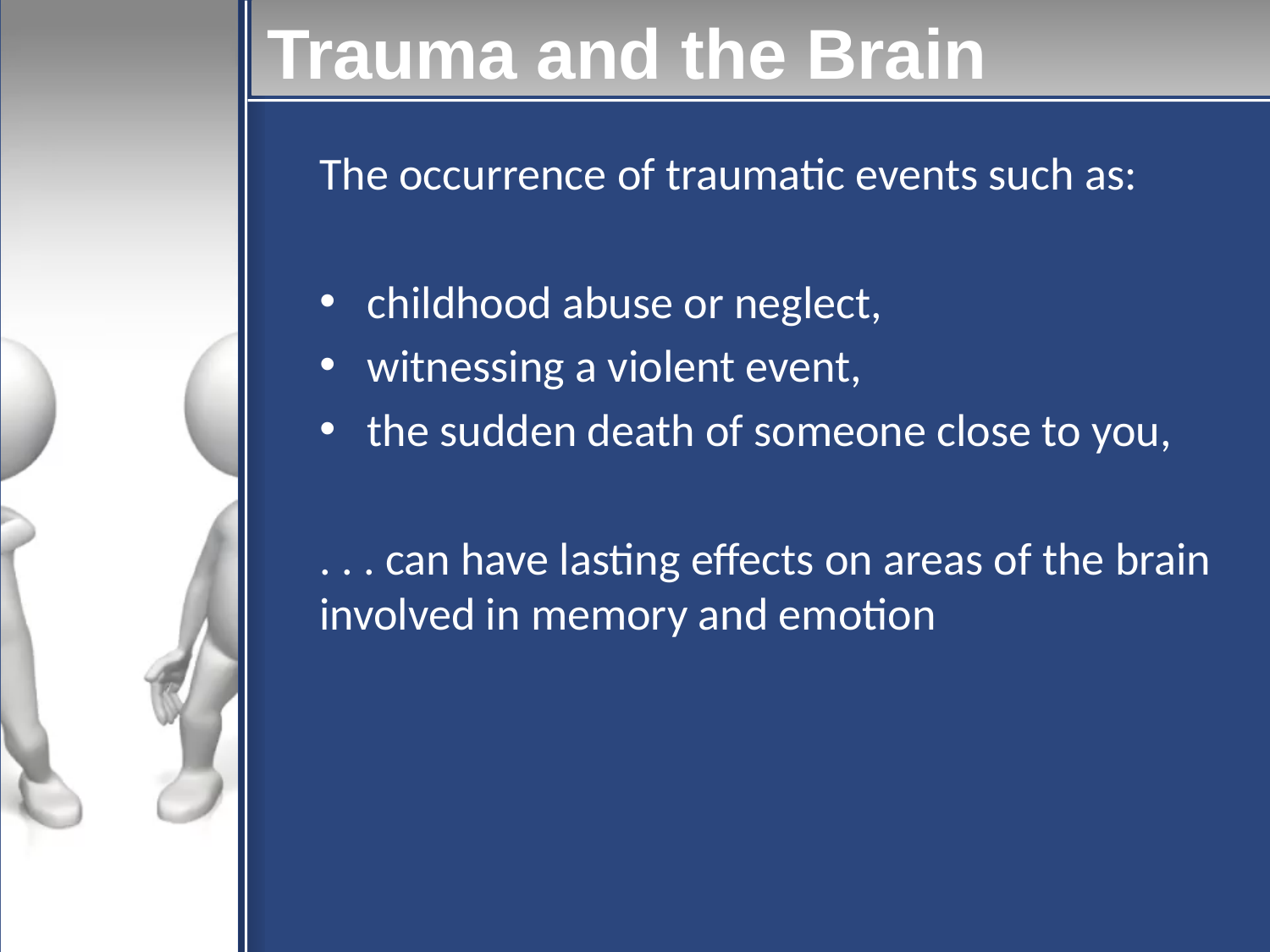

# Trauma and the Brain
The occurrence of traumatic events such as:

childhood abuse or neglect,
witnessing a violent event,
the sudden death of someone close to you,

. . . can have lasting effects on areas of the brain involved in memory and emotion